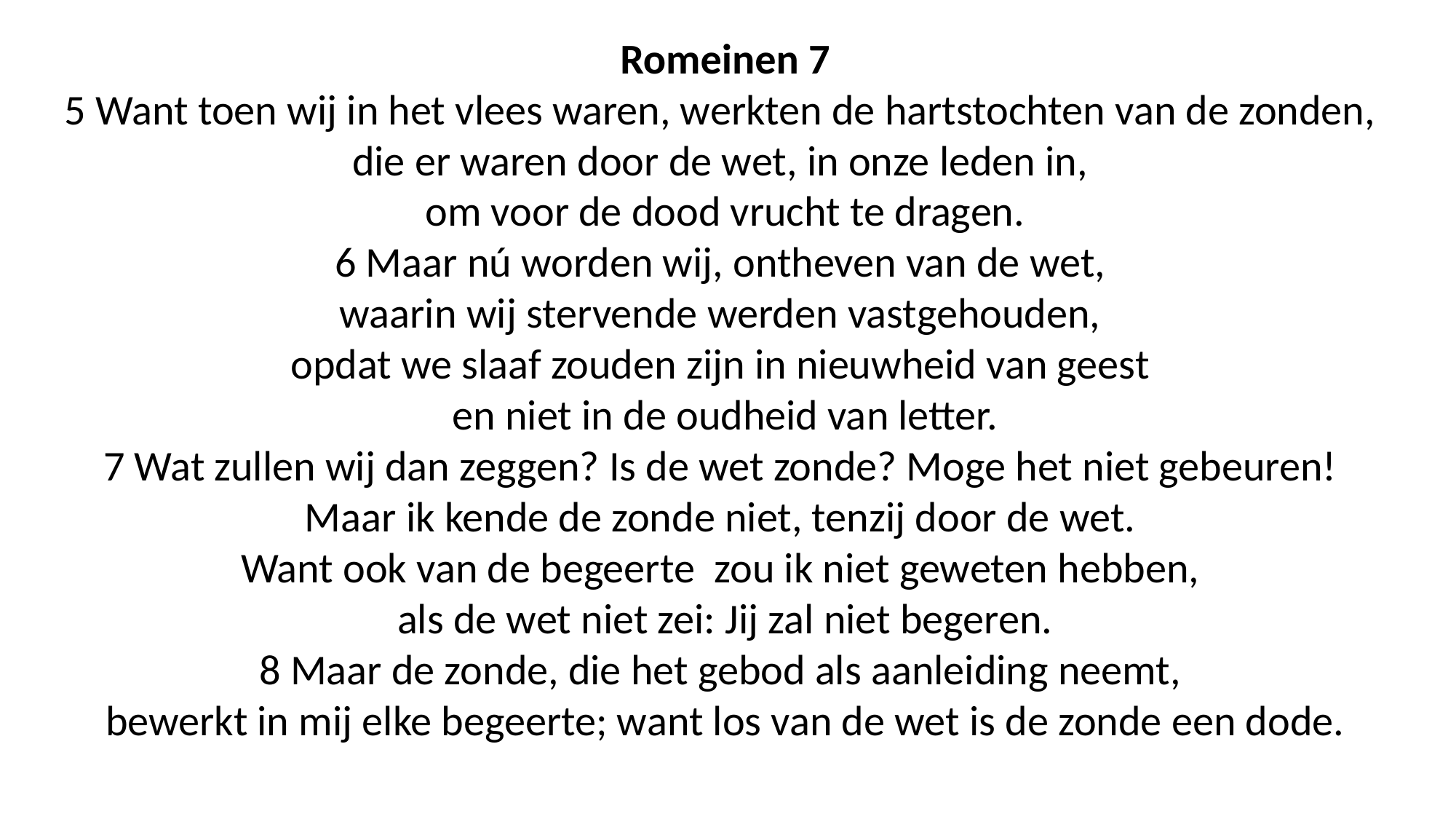

Romeinen 7
5 Want toen wij in het vlees waren, werkten de hartstochten van de zonden,
die er waren door de wet, in onze leden in,
om voor de dood vrucht te dragen.
6 Maar nú worden wij, ontheven van de wet,
waarin wij stervende werden vastgehouden,
opdat we slaaf zouden zijn in nieuwheid van geest
en niet in de oudheid van letter.
7 Wat zullen wij dan zeggen? Is de wet zonde? Moge het niet gebeuren!
Maar ik kende de zonde niet, tenzij door de wet.
Want ook van de begeerte  zou ik niet geweten hebben,
als de wet niet zei: Jij zal niet begeren.
8 Maar de zonde, die het gebod als aanleiding neemt,
bewerkt in mij elke begeerte; want los van de wet is de zonde een dode.